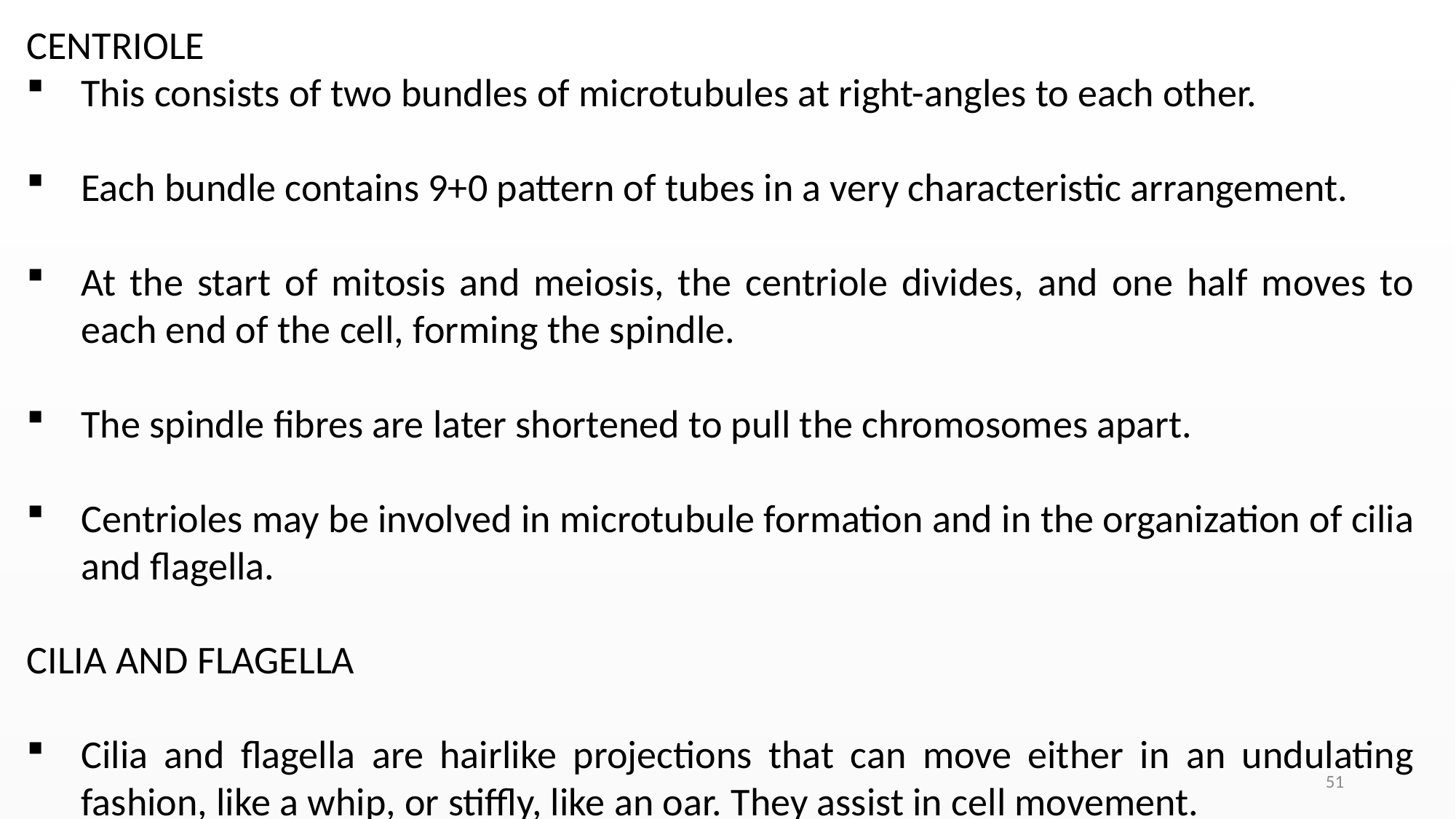

CENTRIOLE
This consists of two bundles of microtubules at right-angles to each other.

Each bundle contains 9+0 pattern of tubes in a very characteristic arrangement.

At the start of mitosis and meiosis, the centriole divides, and one half moves to each end of the cell, forming the spindle.

The spindle fibres are later shortened to pull the chromosomes apart.

Centrioles may be involved in microtubule formation and in the organization of cilia and flagella.

CILIA AND FLAGELLA

Cilia and flagella are hairlike projections that can move either in an undulating fashion, like a whip, or stiffly, like an oar. They assist in cell movement.
51